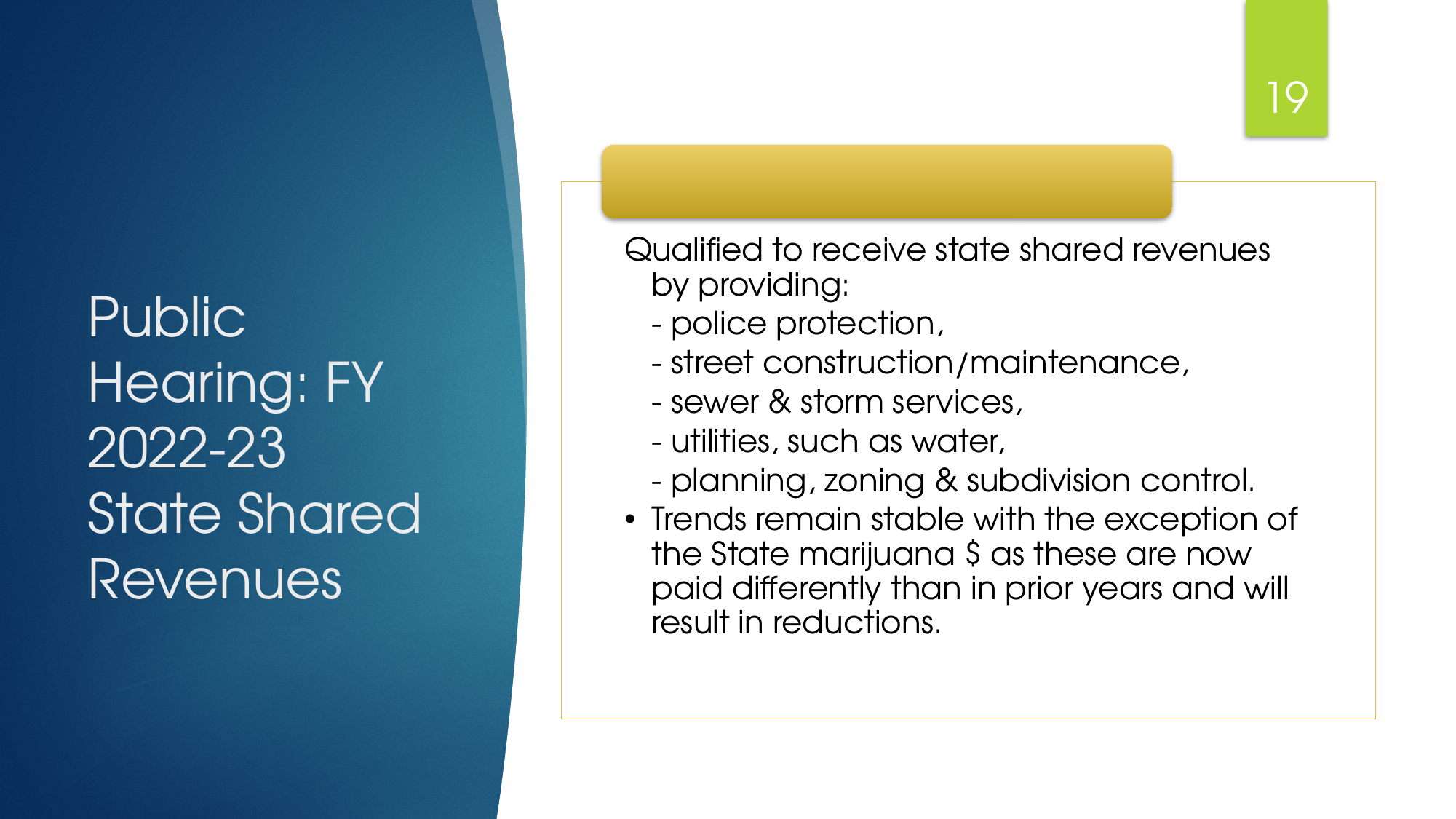

19
Qualified to receive state shared revenues by providing:
	- police protection,
	- street construction/maintenance,
	- sewer & storm services,
	- utilities, such as water,
	- planning, zoning & subdivision control.
Trends remain stable with the exception of the State marijuana $ as these are now paid differently than in prior years and will result in reductions.

# Public Hearing: FY 2022-23 State Shared Revenues